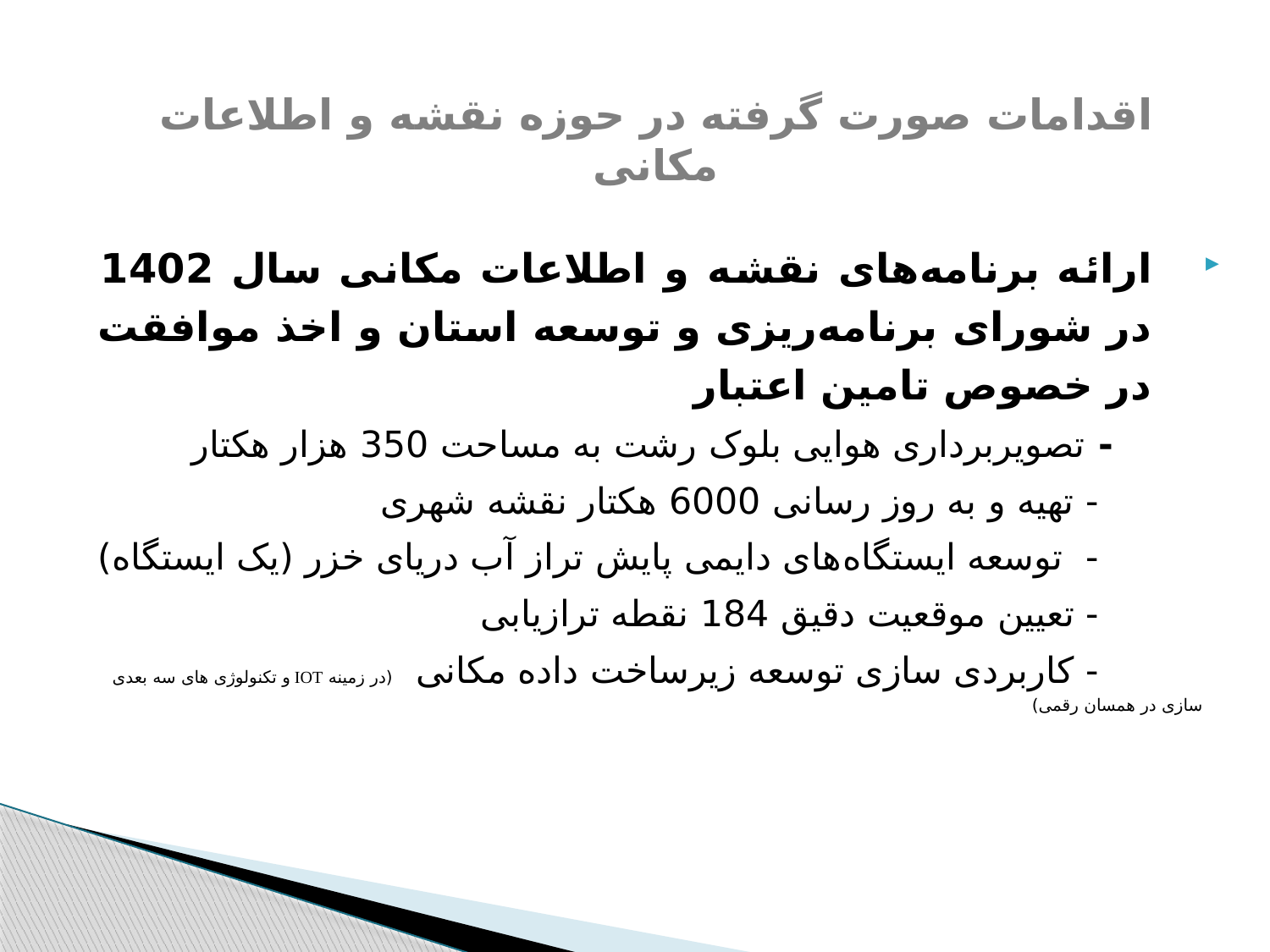

اقدامات صورت گرفته در حوزه نقشه و اطلاعات مکانی
ارائه برنامه‌های نقشه و اطلاعات مکانی سال 1402 در شورای برنامه‌ریزی و توسعه استان و اخذ موافقت در خصوص تامین اعتبار
       - تصویربرداری هوایی بلوک رشت به مساحت 350 هزار هکتار
         - تهیه و به روز رسانی 6000 هکتار نقشه شهری
         -  توسعه ایستگاه‌های دایمی پایش تراز آب دریای خزر (یک ایستگاه)
         - تعیین موقعیت دقیق 184 نقطه ترازیابی
         - کاربردی سازی توسعه زیرساخت داده مکانی  (در زمینه IOT و تکنولوژی های سه بعدی  سازی در همسان رقمی)